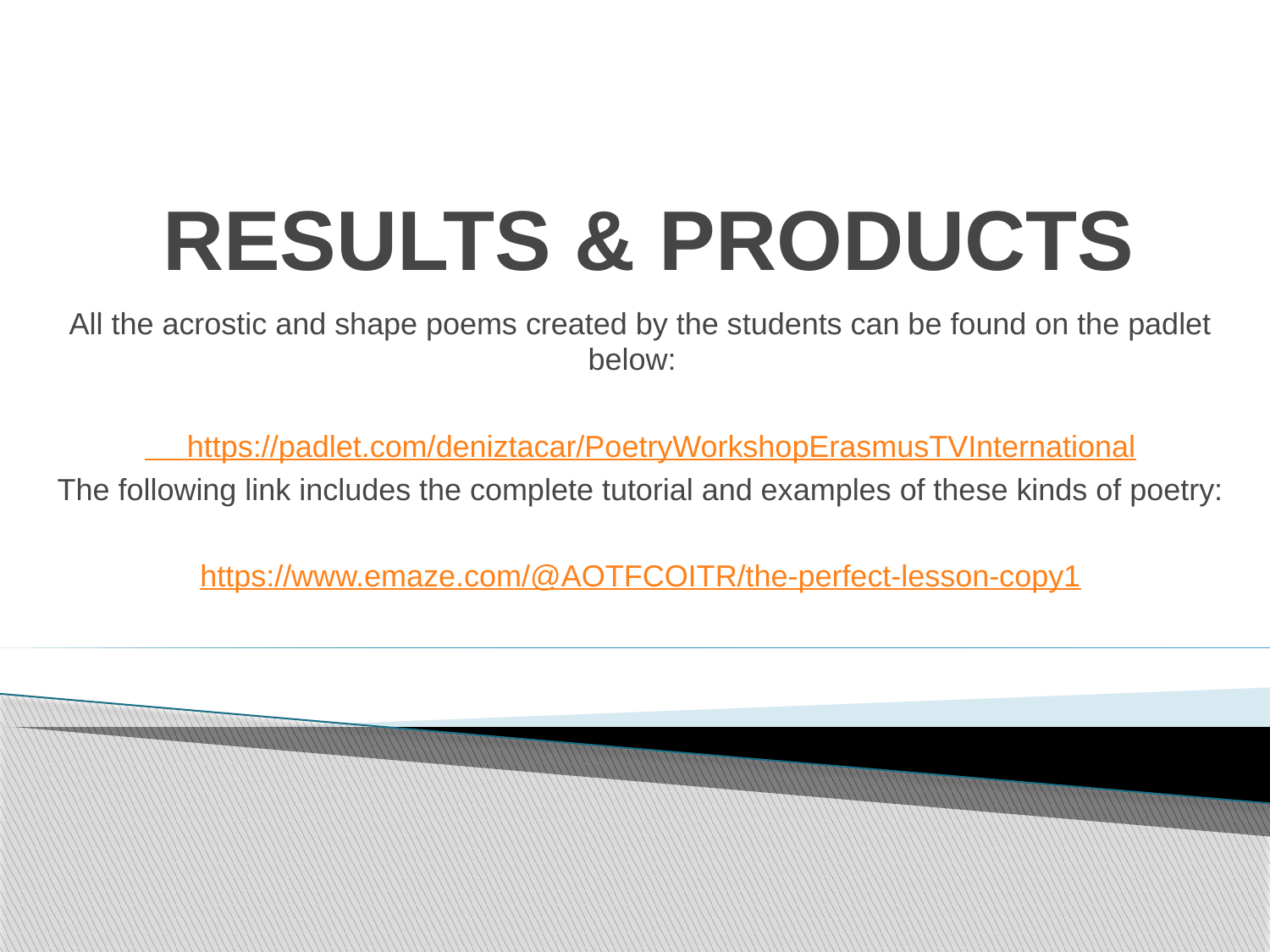

# RESULTS & PRODUCTS
All the acrostic and shape poems created by the students can be found on the padlet below:

     https://padlet.com/deniztacar/PoetryWorkshopErasmusTVInternational
The following link includes the complete tutorial and examples of these kinds of poetry:

https://www.emaze.com/@AOTFCOITR/the-perfect-lesson-copy1